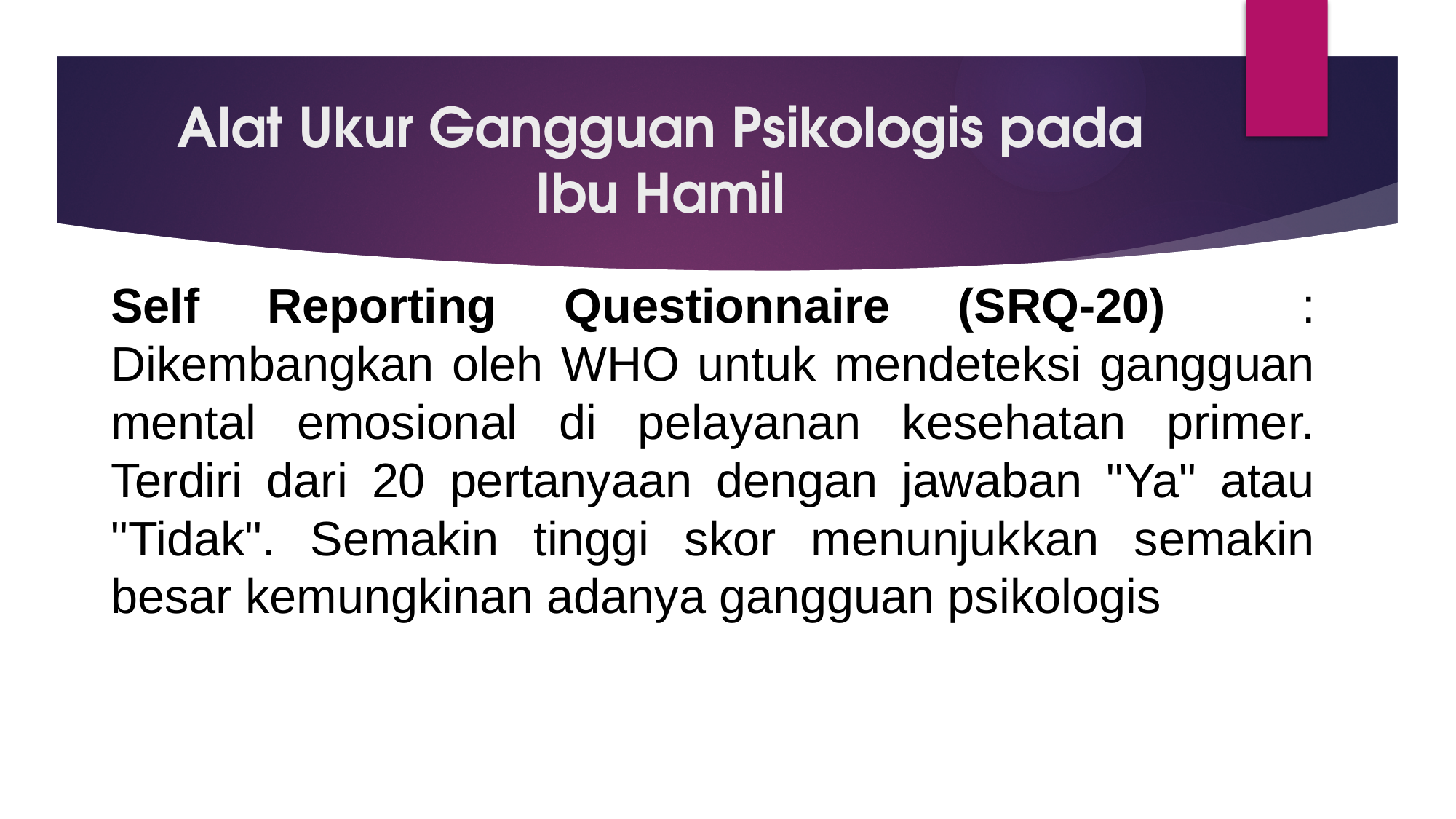

# Alat Ukur Gangguan Psikologis pada Ibu Hamil
Self Reporting Questionnaire (SRQ-20)  : Dikembangkan oleh WHO untuk mendeteksi gangguan mental emosional di pelayanan kesehatan primer. Terdiri dari 20 pertanyaan dengan jawaban "Ya" atau "Tidak". Semakin tinggi skor menunjukkan semakin besar kemungkinan adanya gangguan psikologis